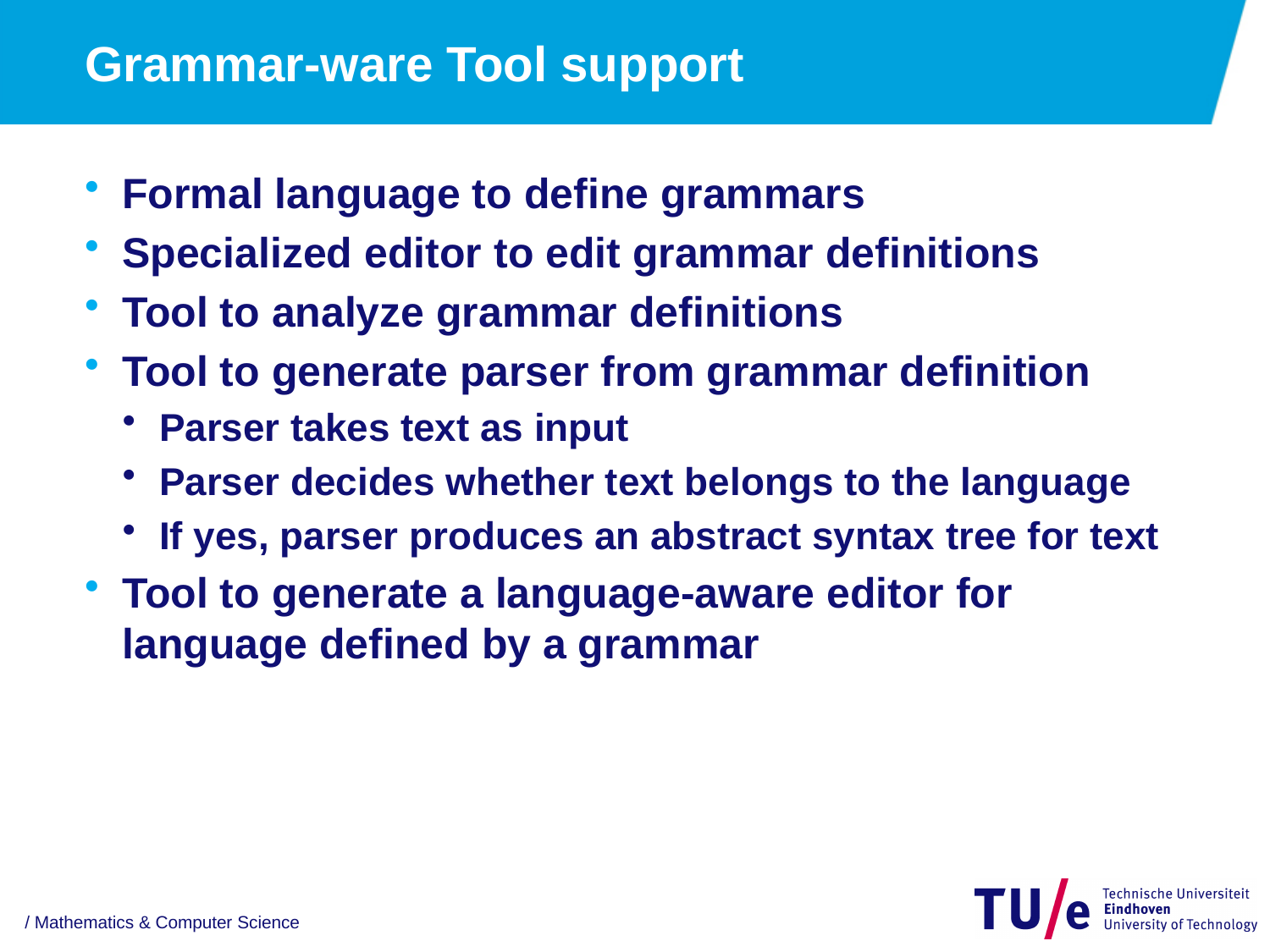

# Grammar-ware Tool support
Formal language to define grammars
Specialized editor to edit grammar definitions
Tool to analyze grammar definitions
Tool to generate parser from grammar definition
Parser takes text as input
Parser decides whether text belongs to the language
If yes, parser produces an abstract syntax tree for text
Tool to generate a language-aware editor for language defined by a grammar
/ Mathematics & Computer Science